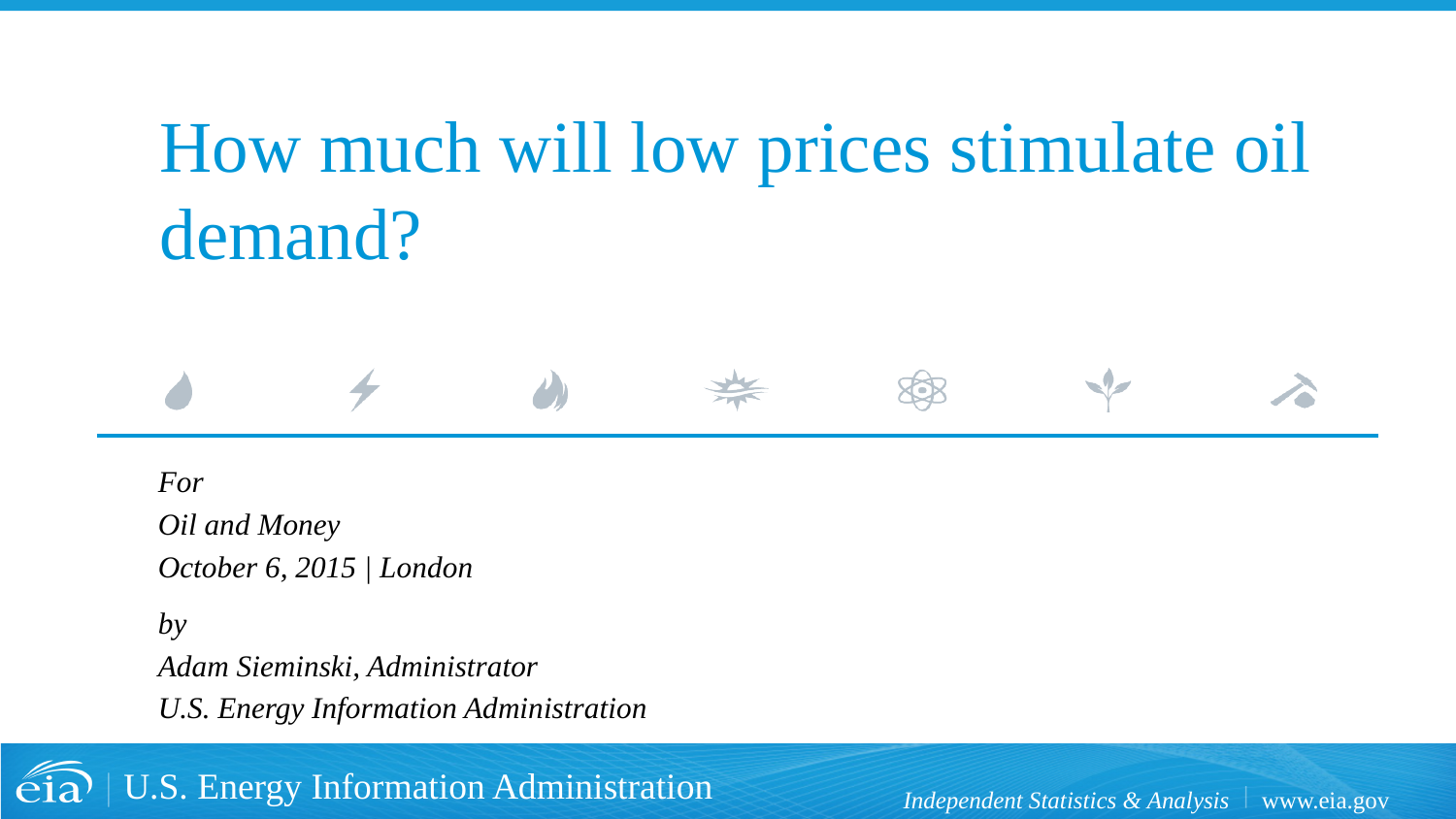

# How much will low prices stimulate oil demand?
For
Oil and Money
October 6, 2015 | London

by
Adam Sieminski, Administrator
U.S. Energy Information Administration